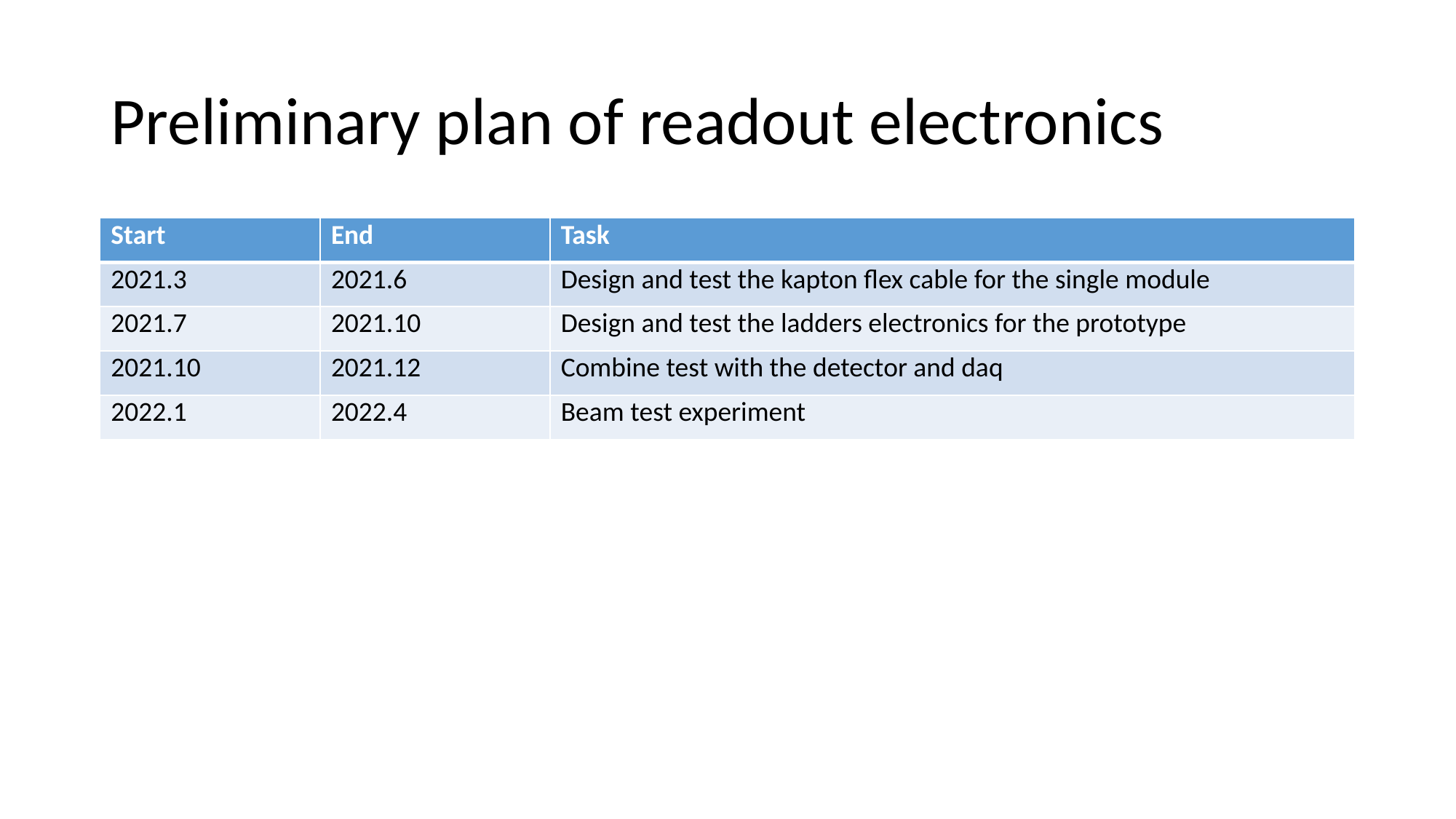

# Preliminary plan of readout electronics
| Start | End | Task |
| --- | --- | --- |
| 2021.3 | 2021.6 | Design and test the kapton flex cable for the single module |
| 2021.7 | 2021.10 | Design and test the ladders electronics for the prototype |
| 2021.10 | 2021.12 | Combine test with the detector and daq |
| 2022.1 | 2022.4 | Beam test experiment |